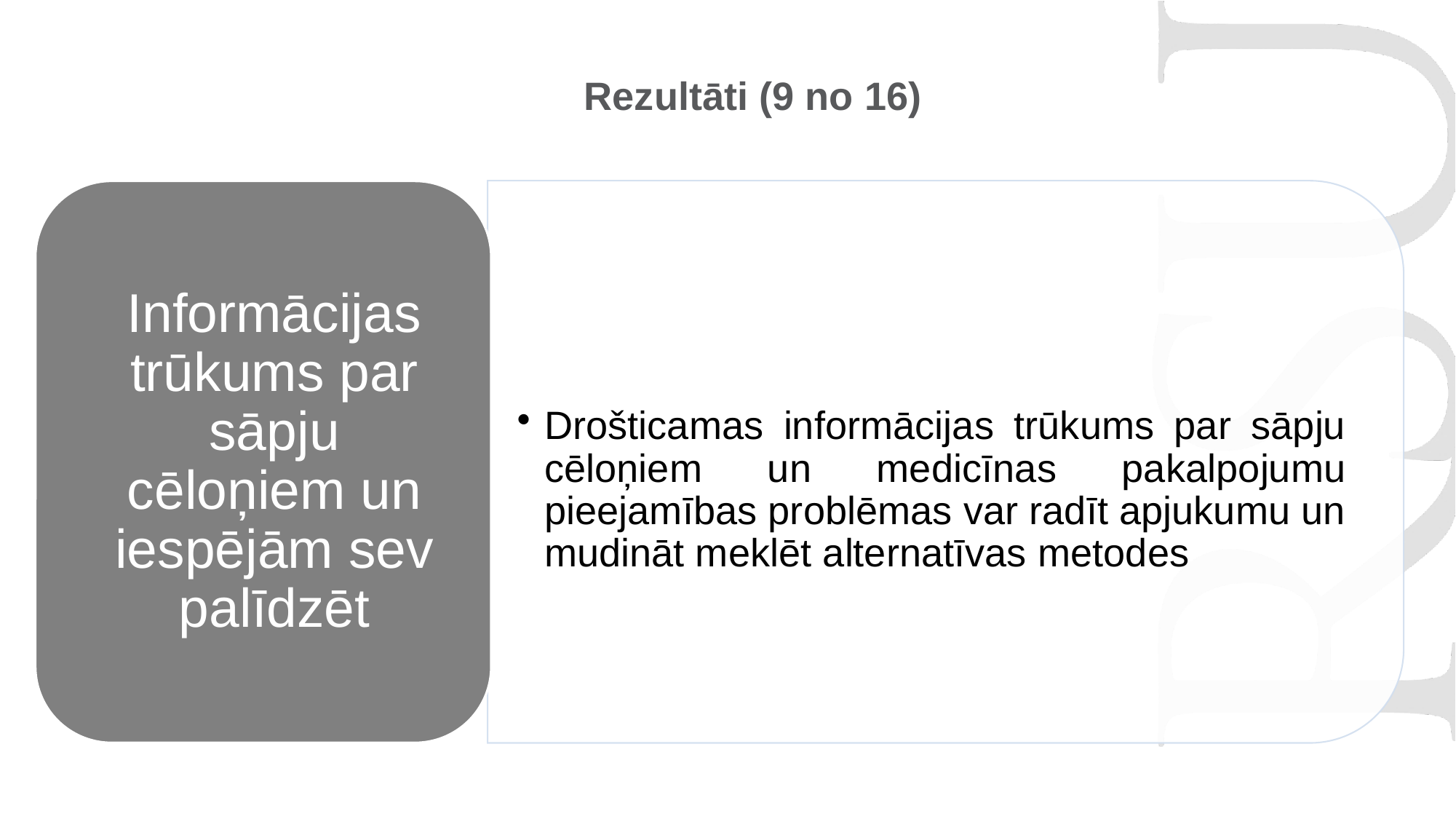

# Rezultāti (9 no 16)

Drošticamas informācijas trūkums par sāpju cēloņiem un medicīnas pakalpojumu pieejamības problēmas var radīt apjukumu un mudināt meklēt alternatīvas metodes
Informācijas trūkums par sāpju cēloņiem un iespējām sev palīdzēt